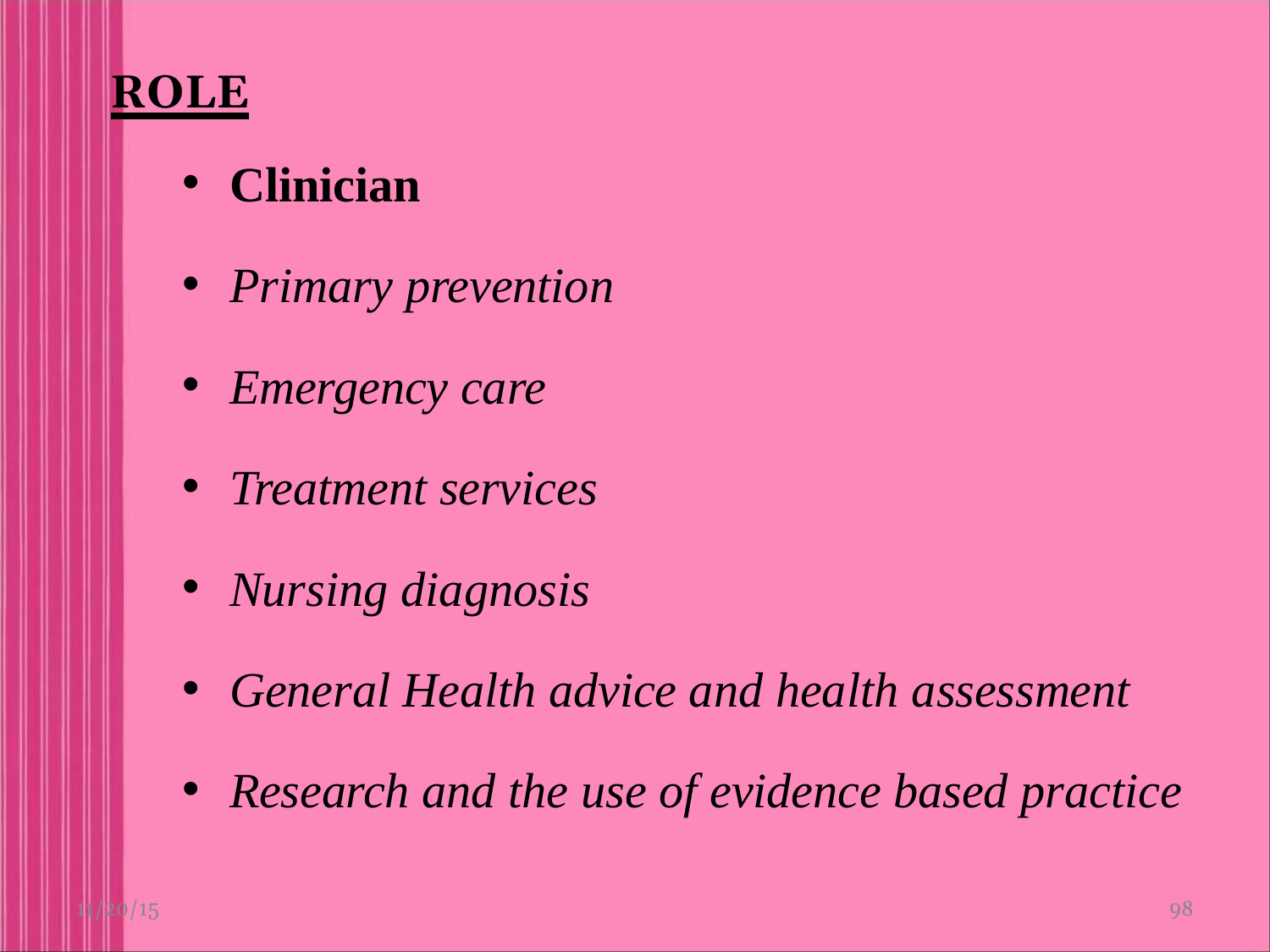

# ROLE
Clinician
Primary prevention
Emergency care
Treatment services
Nursing diagnosis
General Health advice and health assessment
Research and the use of evidence based practice
11/20/15
98